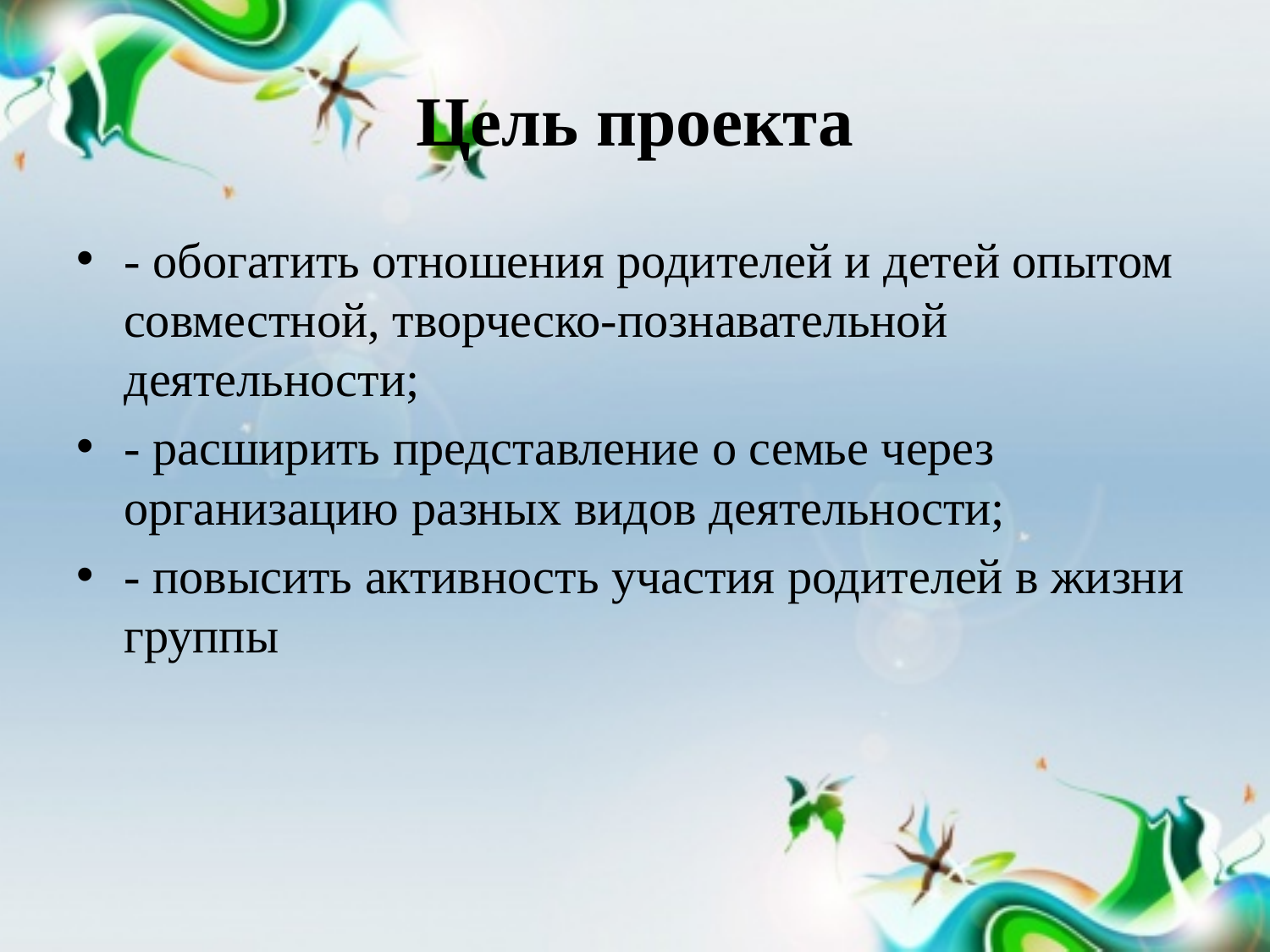

# Цель проекта
- обогатить отношения родителей и детей опытом совместной, творческо-познавательной деятельности;
- расширить представление о семье через организацию разных видов деятельности;
- повысить активность участия родителей в жизни группы